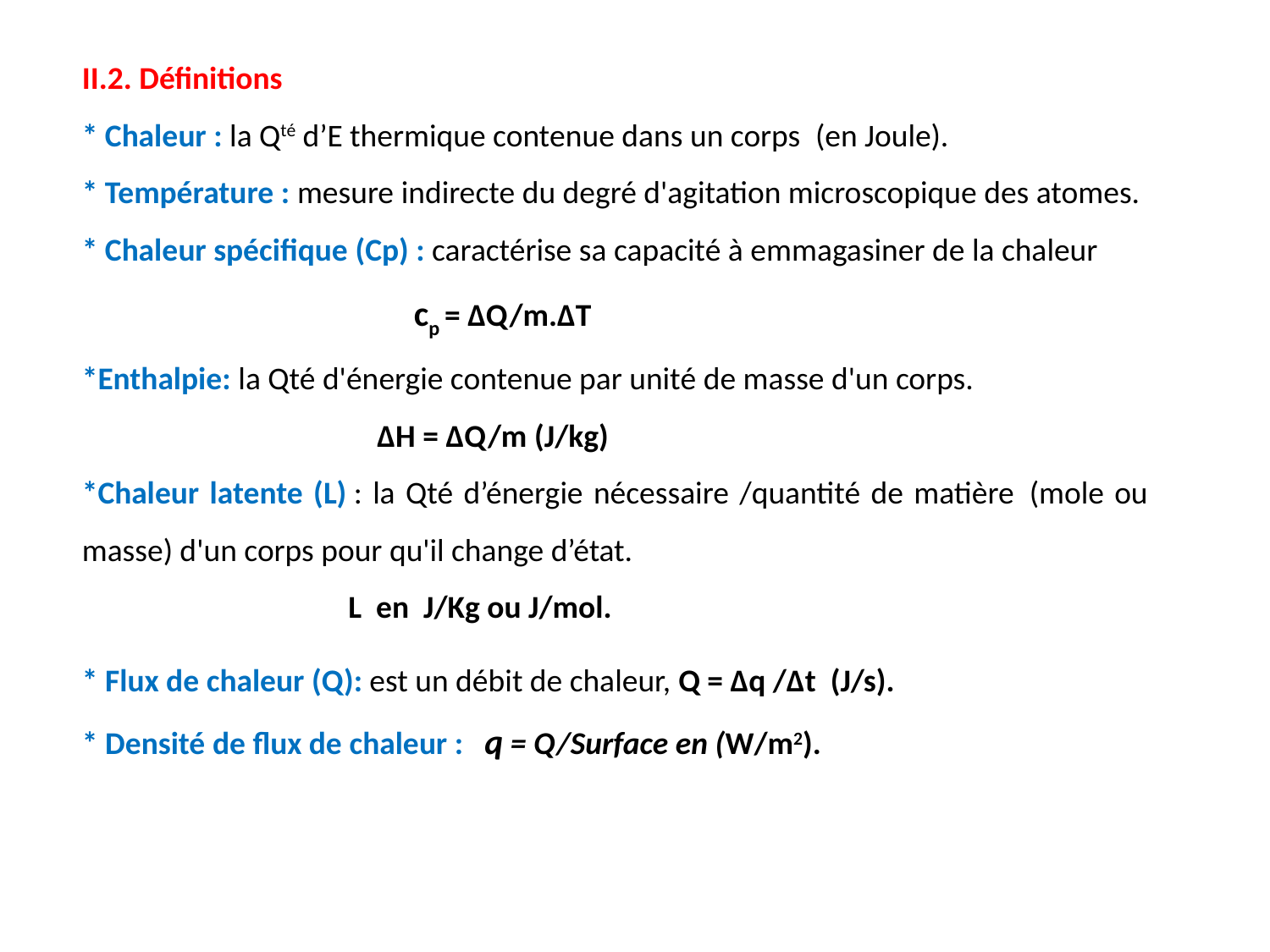

II.2. Définitions
* Chaleur : la Qté d’E thermique contenue dans un corps  (en Joule).
* Température : mesure indirecte du degré d'agitation microscopique des atomes.
* Chaleur spécifique (Cp) : caractérise sa capacité à emmagasiner de la chaleur
                                              cp = ΔQ/m.ΔT
*Enthalpie: la Qté d'énergie contenue par unité de masse d'un corps.
                                         ΔH = ΔQ/m (J/kg)
*Chaleur latente (L) : la Qté d’énergie nécessaire /quantité de matière  (mole ou masse) d'un corps pour qu'il change d’état.
                                     L  en  J/Kg ou J/mol.
* Flux de chaleur (Q): est un débit de chaleur, Q = Δq /Δt  (J/s).
* Densité de flux de chaleur :   q = Q/Surface en (W/m2).